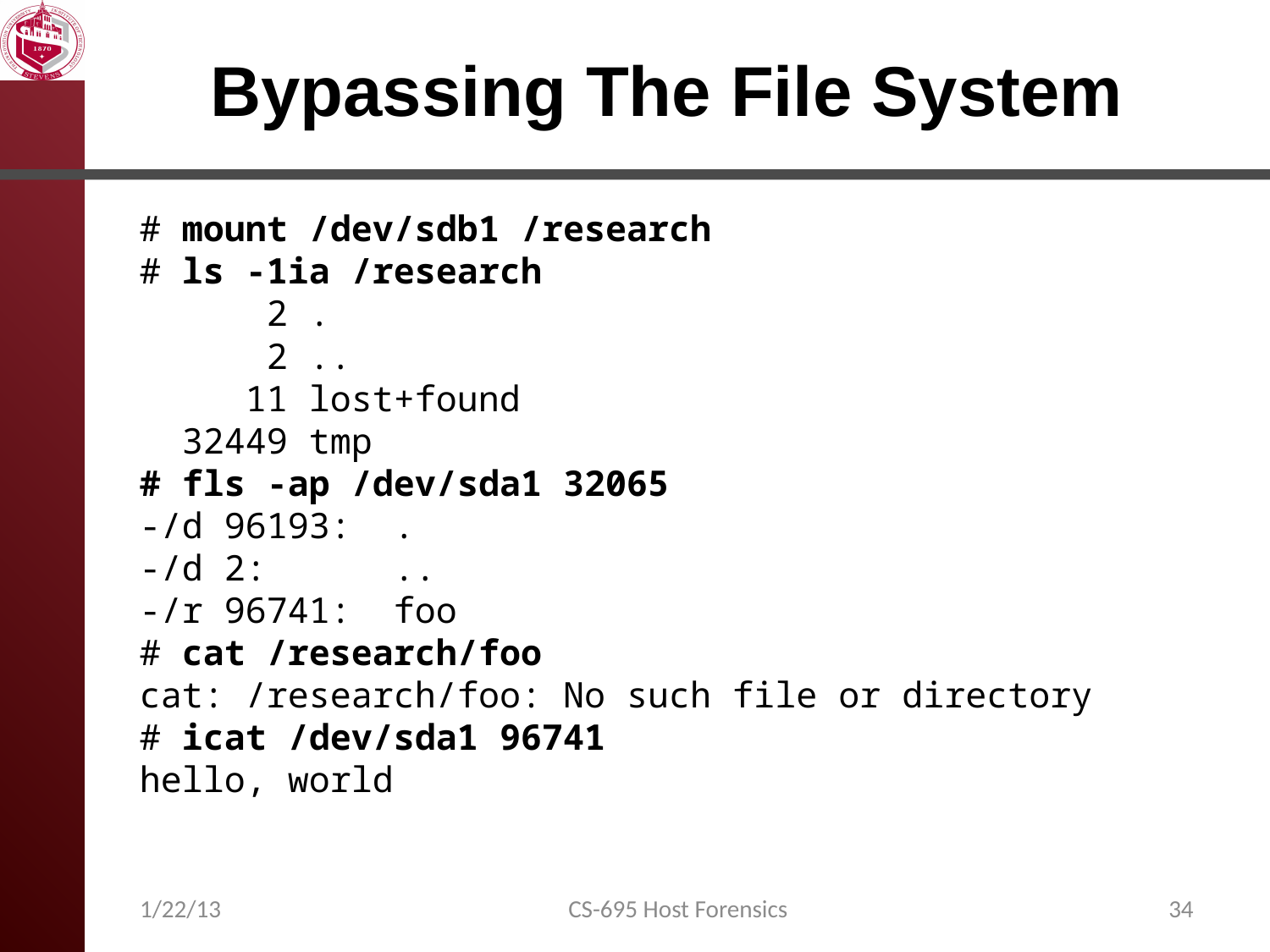

# Bypassing The File System
# mount /dev/sdb1 /research
# ls -1ia /research
      2 .
      2 ..
     11 lost+found
  32449 tmp
# fls -ap /dev/sda1 32065
-/d 96193:  .
-/d 2:      ..
-/r 96741:  foo
# cat /research/foo
cat: /research/foo: No such file or directory
# icat /dev/sda1 96741
hello, world
1/22/13
CS-695 Host Forensics
34